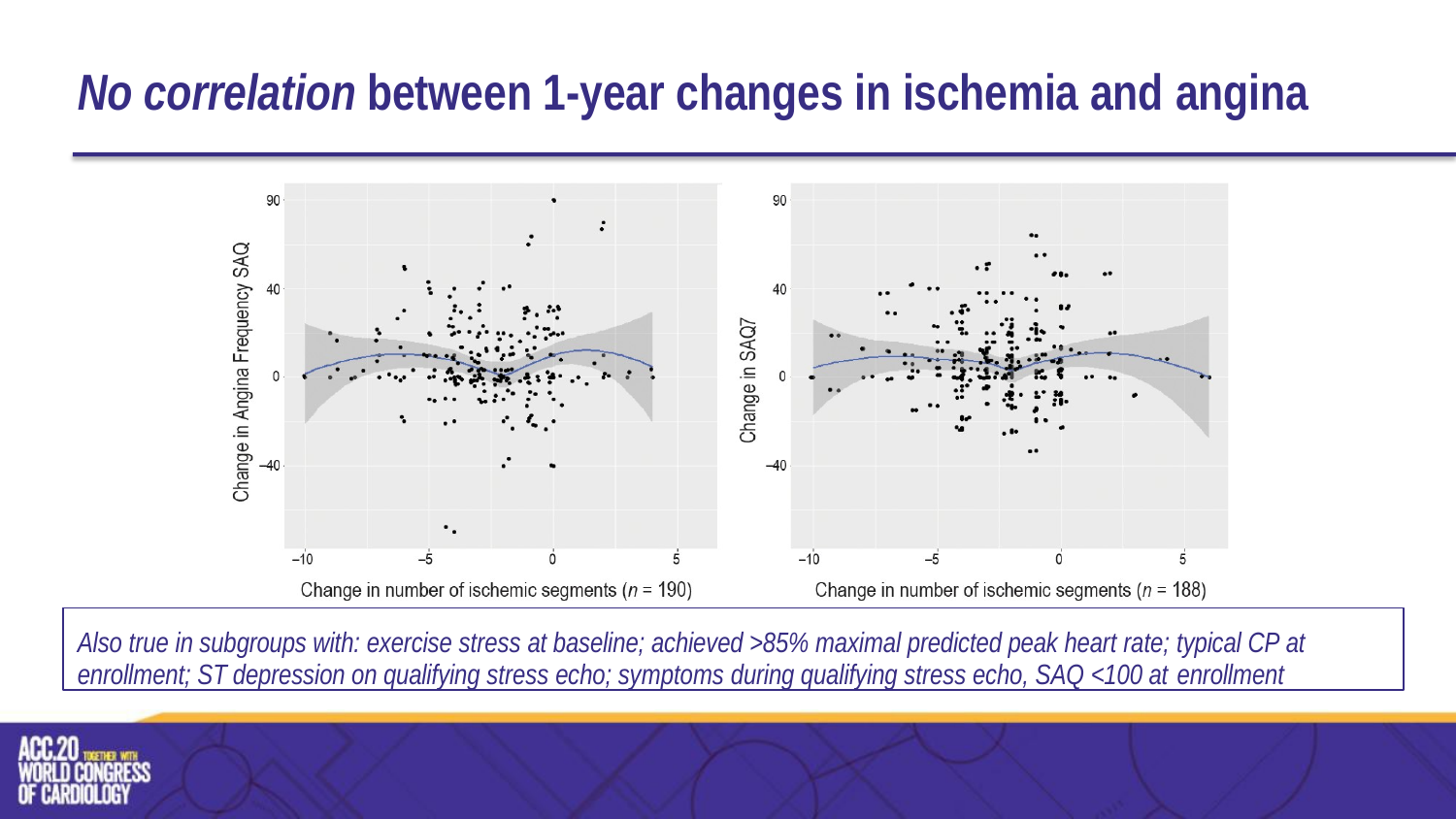

# No correlation between 1-year changes in ischemia and angina

Also true in subgroups with: exercise stress at baseline; achieved >85% maximal predicted peak heart rate; typical CP at  enrollment; ST depression on qualifying stress echo; symptoms during qualifying stress echo, SAQ <100 at enrollment